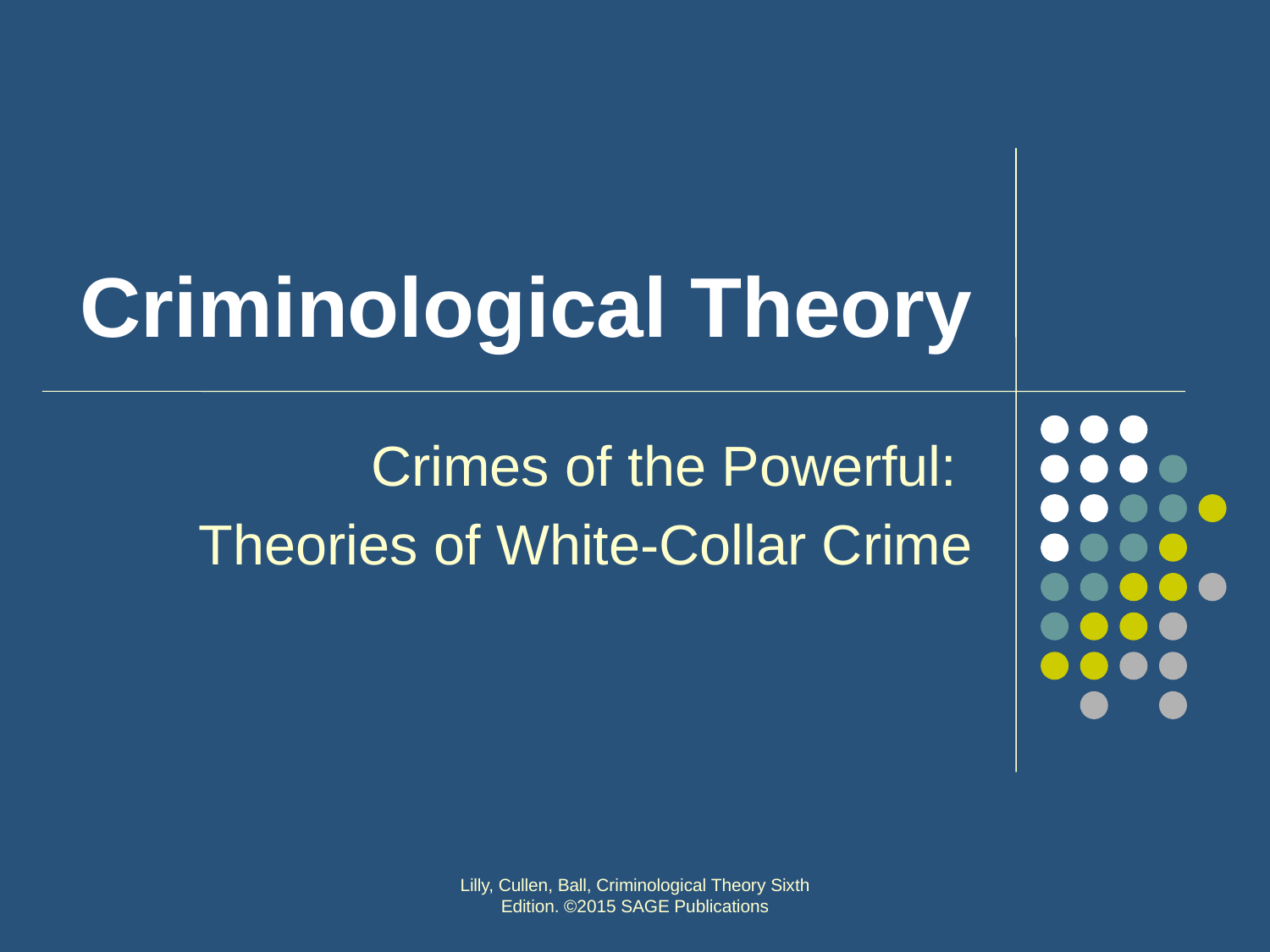

# Criminological Theory
Crimes of the Powerful:
Theories of White-Collar Crime
Lilly, Cullen, Ball, Criminological Theory Sixth Edition. ©2015 SAGE Publications